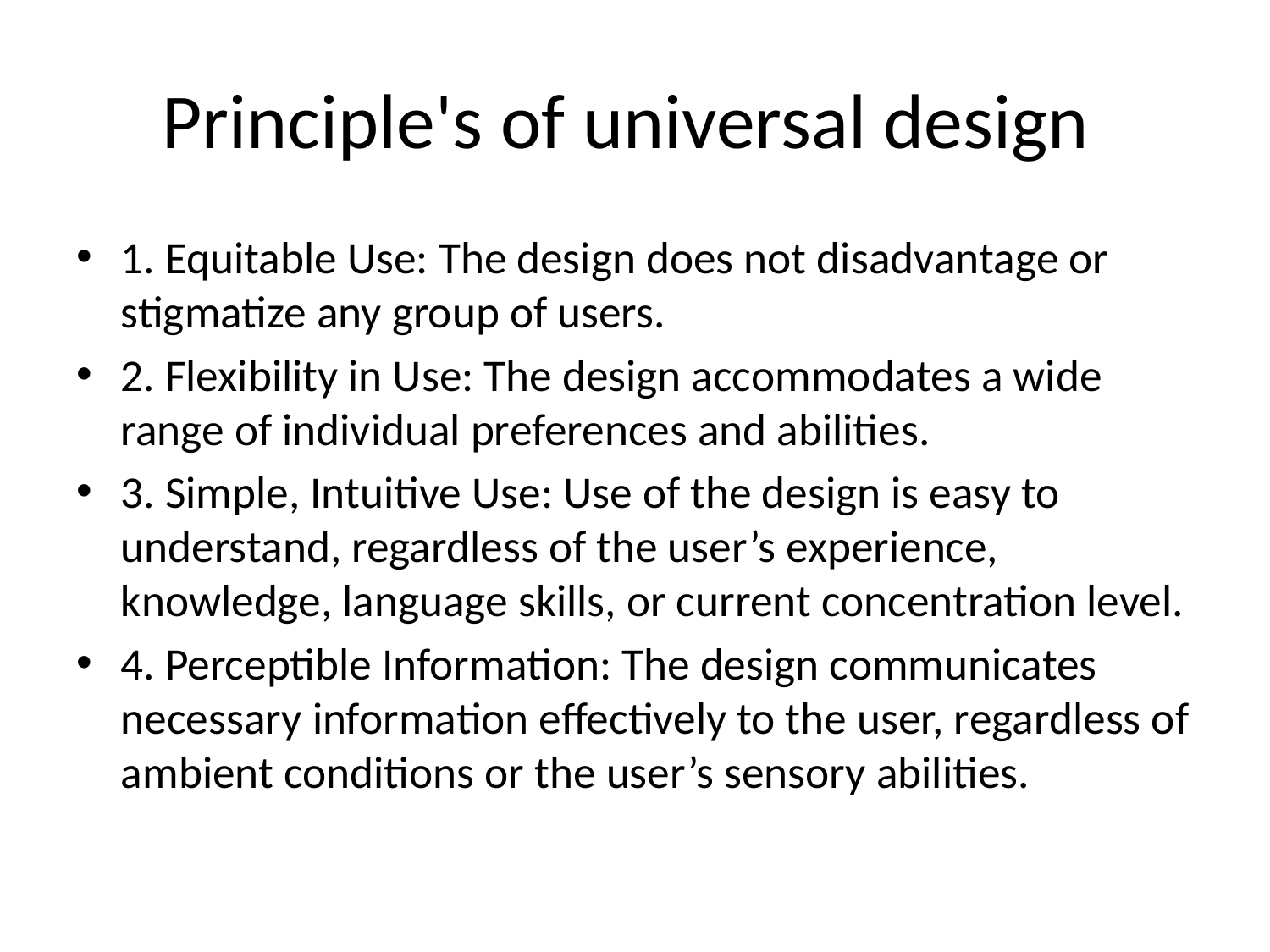

# Principle's of universal design
1. Equitable Use: The design does not disadvantage or stigmatize any group of users.
2. Flexibility in Use: The design accommodates a wide range of individual preferences and abilities.
3. Simple, Intuitive Use: Use of the design is easy to understand, regardless of the user’s experience, knowledge, language skills, or current concentration level.
4. Perceptible Information: The design communicates necessary information effectively to the user, regardless of ambient conditions or the user’s sensory abilities.